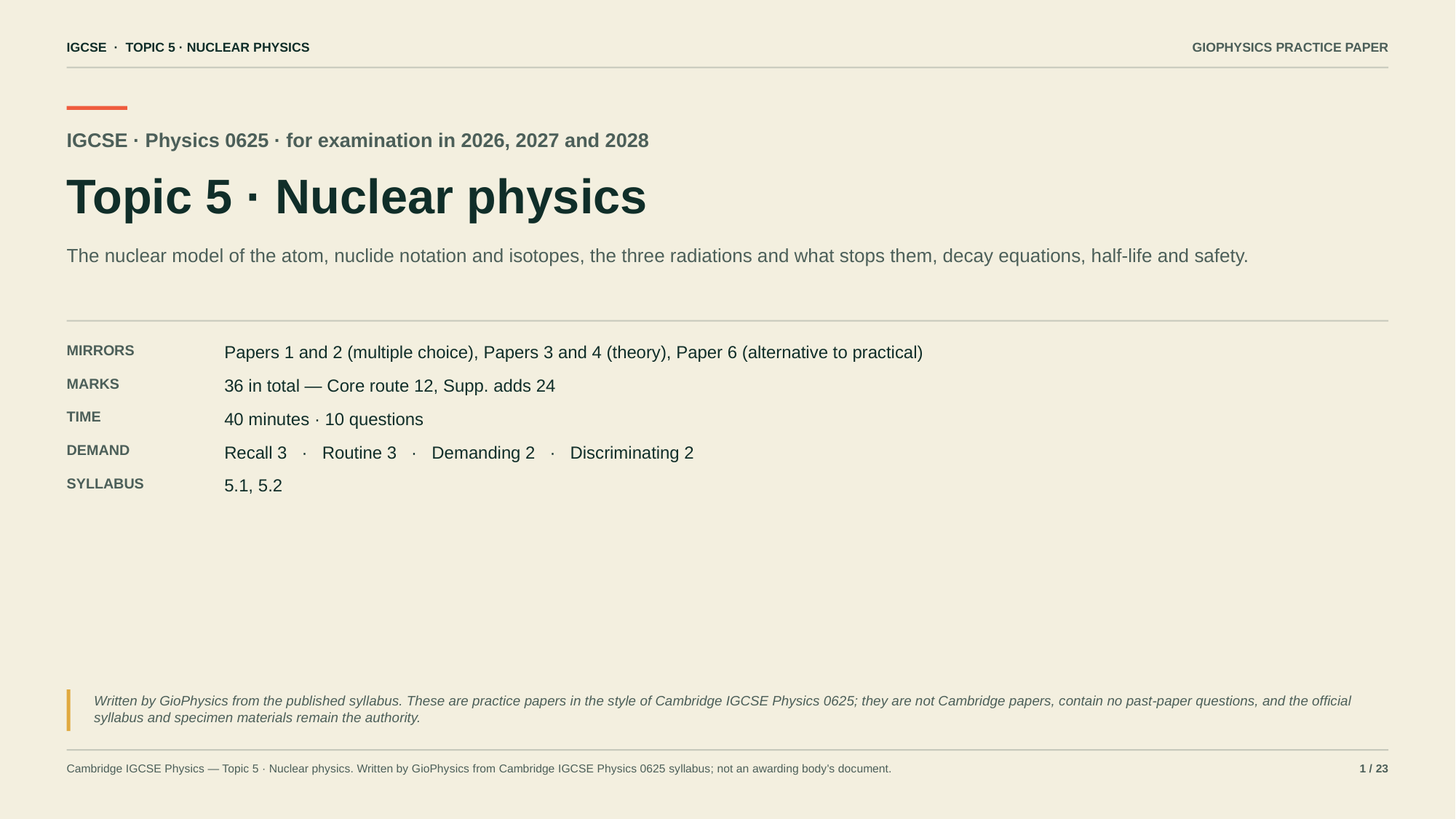

IGCSE  ·  TOPIC 5 · NUCLEAR PHYSICS
GIOPHYSICS PRACTICE PAPER

IGCSE · Physics 0625 · for examination in 2026, 2027 and 2028
Topic 5 · Nuclear physics
The nuclear model of the atom, nuclide notation and isotopes, the three radiations and what stops them, decay equations, half-life and safety.

MIRRORS
Papers 1 and 2 (multiple choice), Papers 3 and 4 (theory), Paper 6 (alternative to practical)
MARKS
36 in total — Core route 12, Supp. adds 24
TIME
40 minutes · 10 questions
DEMAND
Recall 3   ·   Routine 3   ·   Demanding 2   ·   Discriminating 2
SYLLABUS
5.1, 5.2

Written by GioPhysics from the published syllabus. These are practice papers in the style of Cambridge IGCSE Physics 0625; they are not Cambridge papers, contain no past-paper questions, and the official syllabus and specimen materials remain the authority.

Cambridge IGCSE Physics — Topic 5 · Nuclear physics. Written by GioPhysics from Cambridge IGCSE Physics 0625 syllabus; not an awarding body's document.
1 / 23